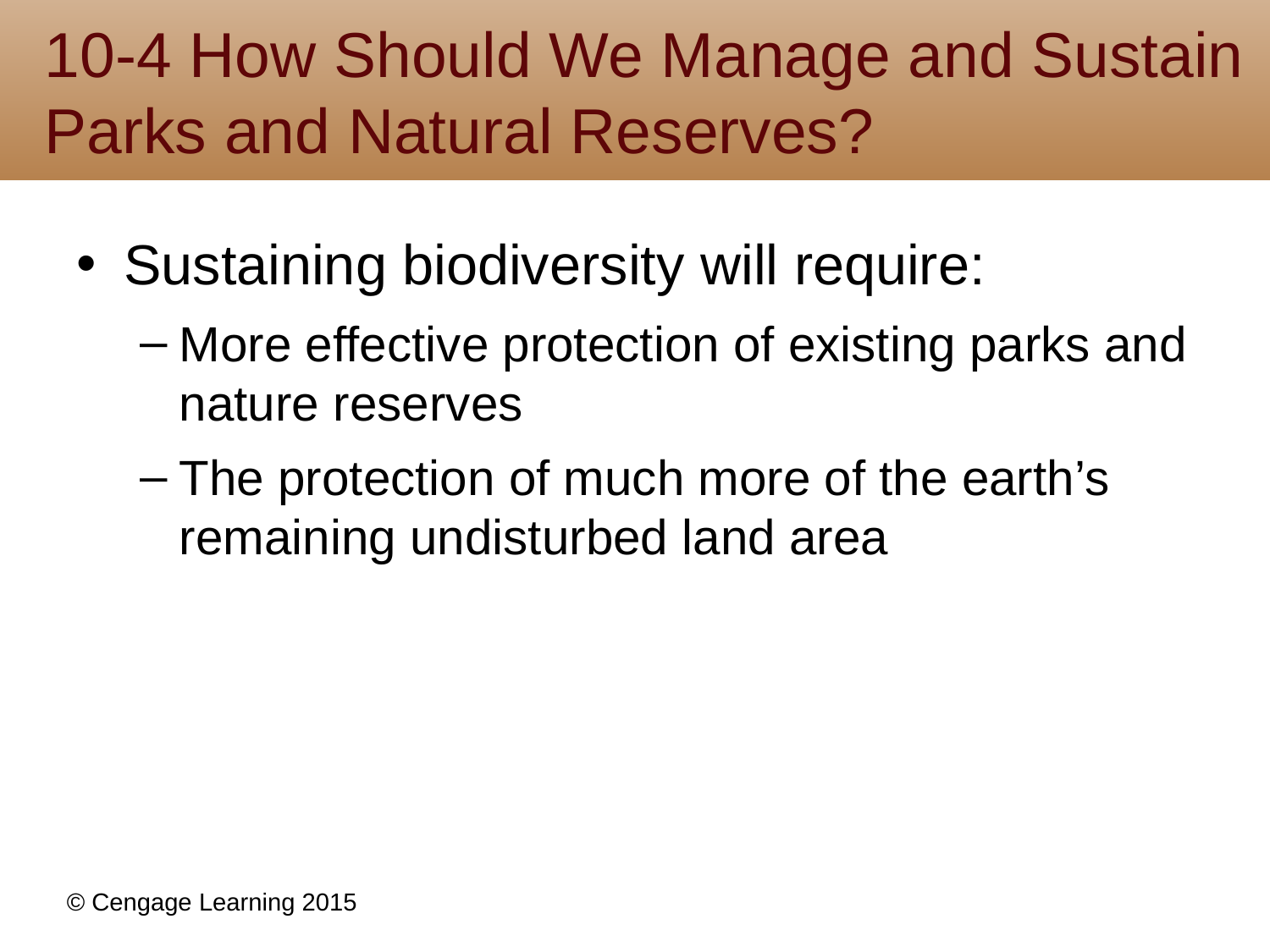

# 10-4 How Should We Manage and Sustain Parks and Natural Reserves?
Sustaining biodiversity will require:
More effective protection of existing parks and nature reserves
The protection of much more of the earth’s remaining undisturbed land area